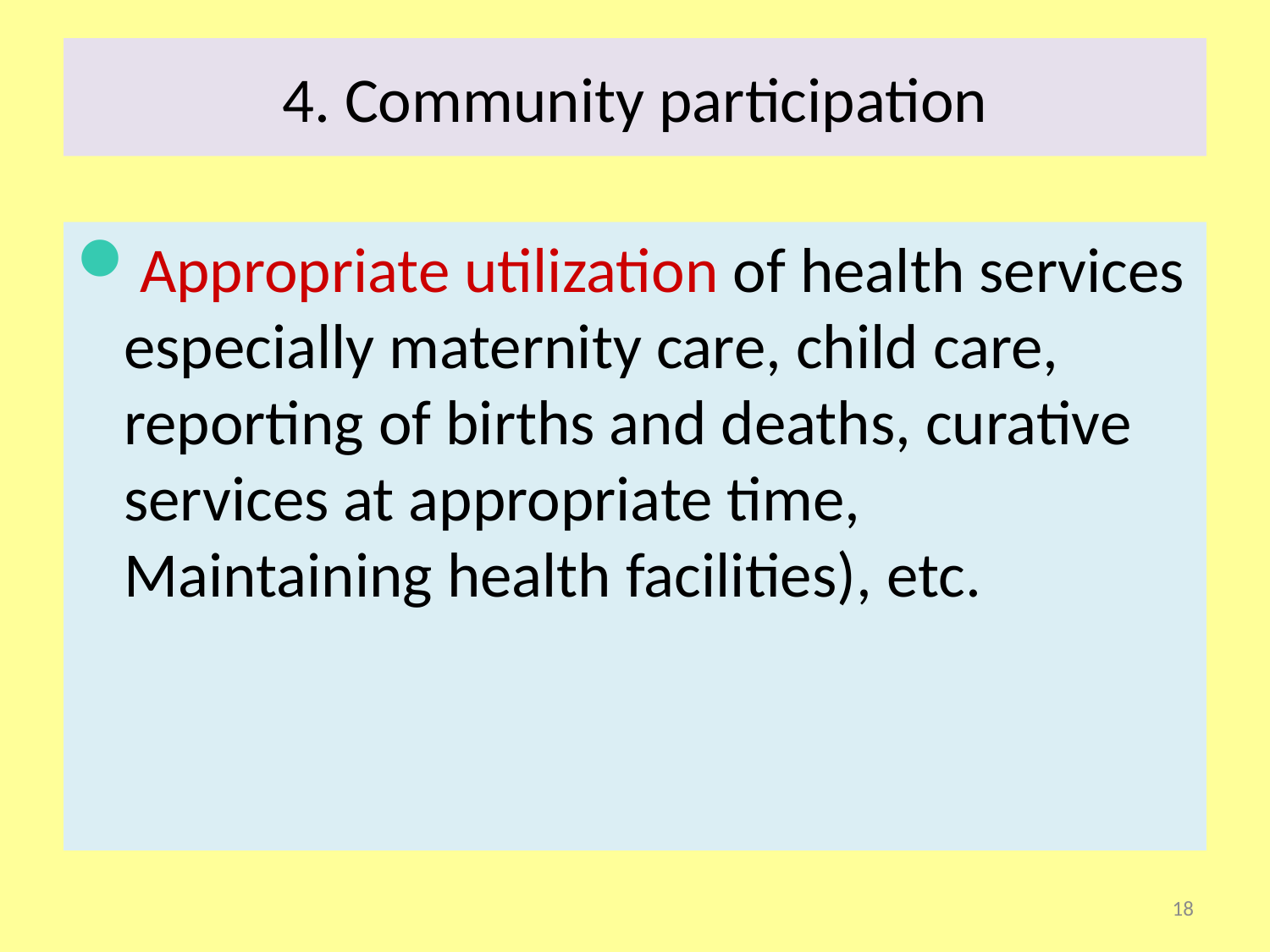

# 4. Community participation
Appropriate utilization of health services especially maternity care, child care, reporting of births and deaths, curative services at appropriate time,
Maintaining health facilities), etc.

18